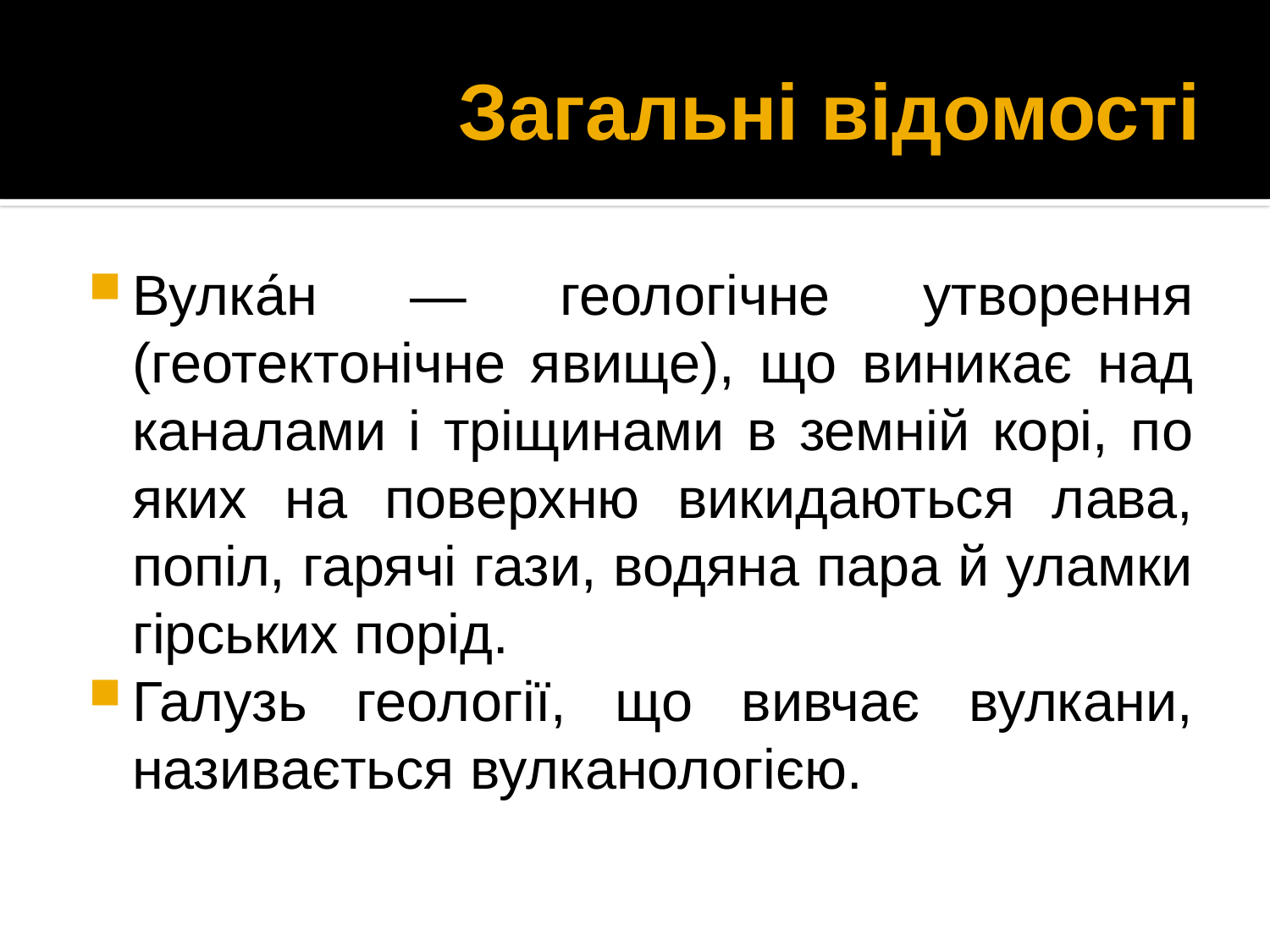

# Загальні відомості
Вулка́н — геологічне утворення (геотектонічне явище), що виникає над каналами і тріщинами в земній корі, по яких на поверхню викидаються лава, попіл, гарячі гази, водяна пара й уламки гірських порід.
Галузь геології, що вивчає вулкани, називається вулканологією.